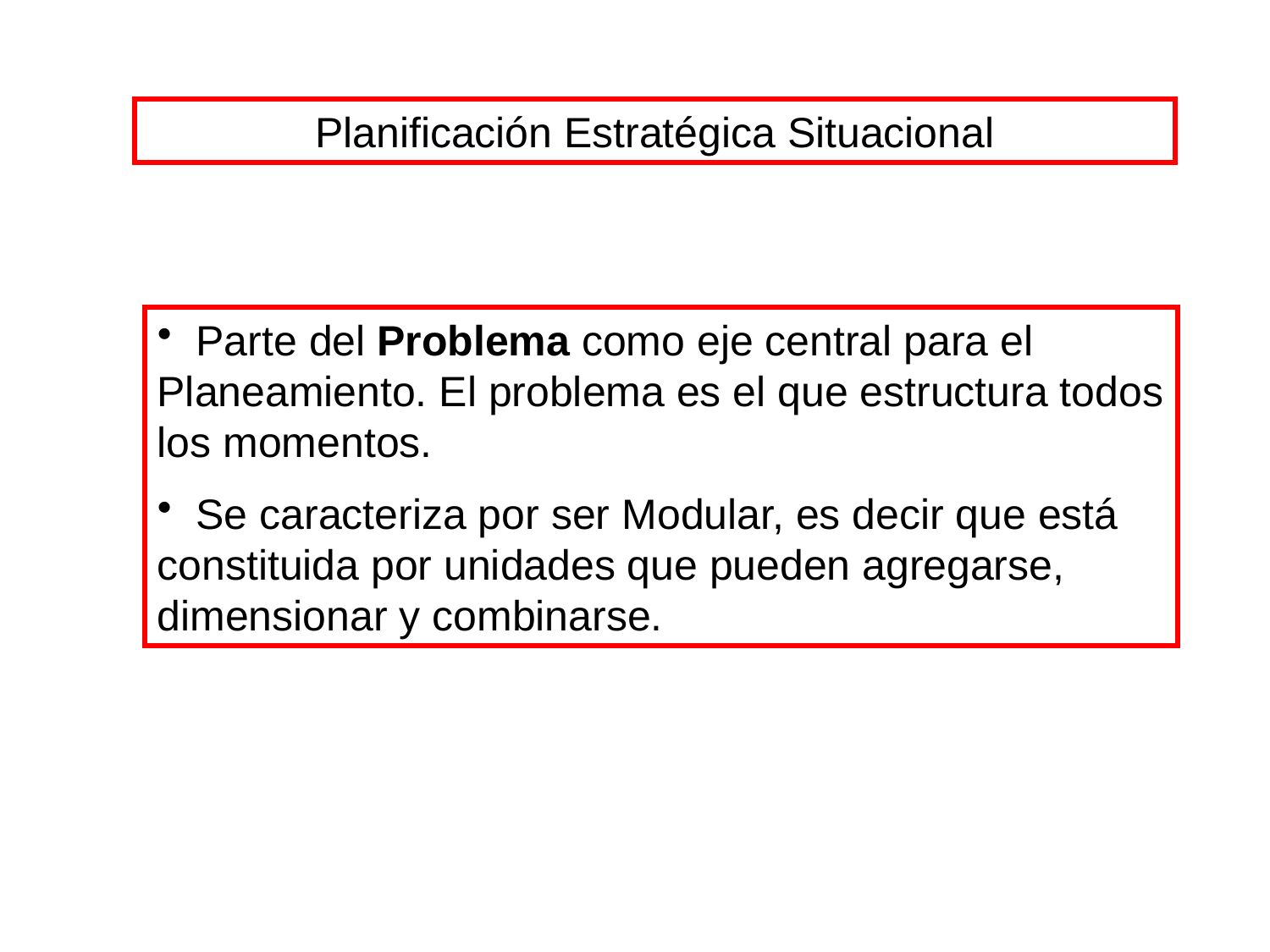

Planificación Estratégica Situacional
  Parte del Problema como eje central para el Planeamiento. El problema es el que estructura todos los momentos.
  Se caracteriza por ser Modular, es decir que está constituida por unidades que pueden agregarse, dimensionar y combinarse.